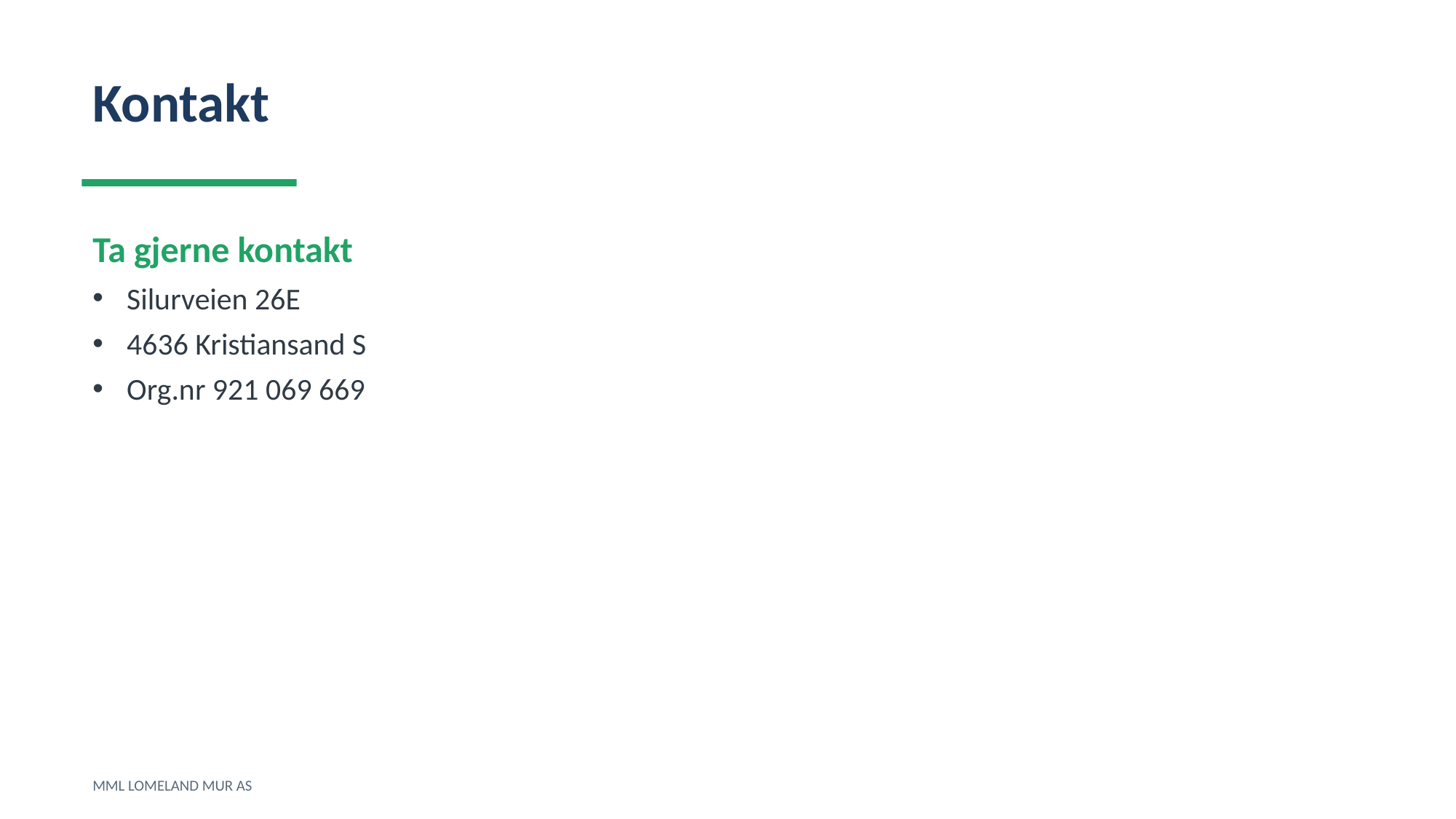

Kontakt

Ta gjerne kontakt
Silurveien 26E
4636 Kristiansand S
Org.nr 921 069 669
MML LOMELAND MUR AS